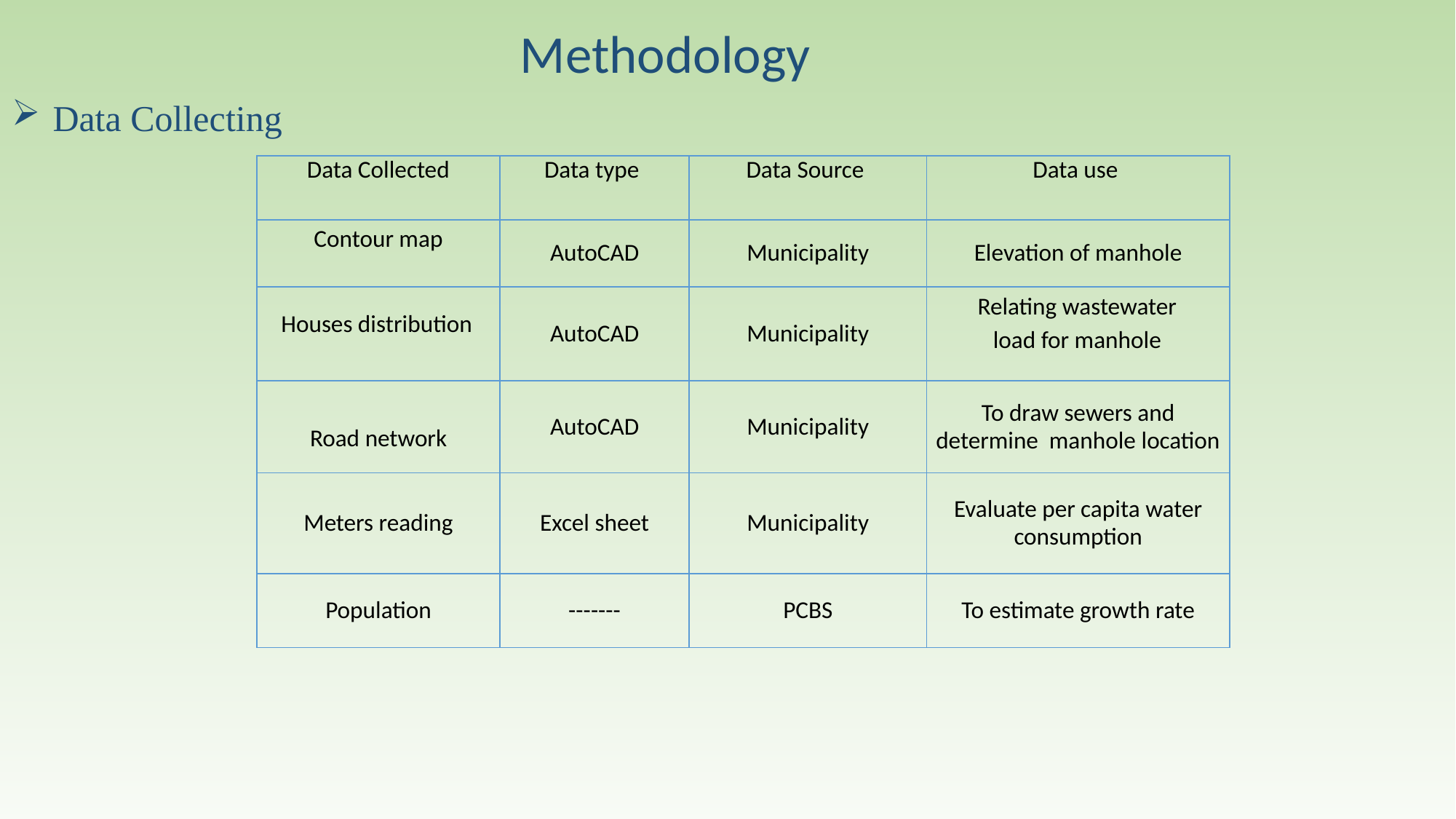

Methodology
Data Collecting
| Data Collected | Data type | Data Source | Data use |
| --- | --- | --- | --- |
| Contour map | AutoCAD | Municipality | Elevation of manhole |
|  | AutoCAD | Municipality |  |
| Road network | AutoCAD | Municipality | To draw sewers and determine manhole location |
| Meters reading | Excel sheet | Municipality | Evaluate per capita water consumption |
| Population | ------- | PCBS | To estimate growth rate |
Relating wastewater load for manhole
Houses distribution